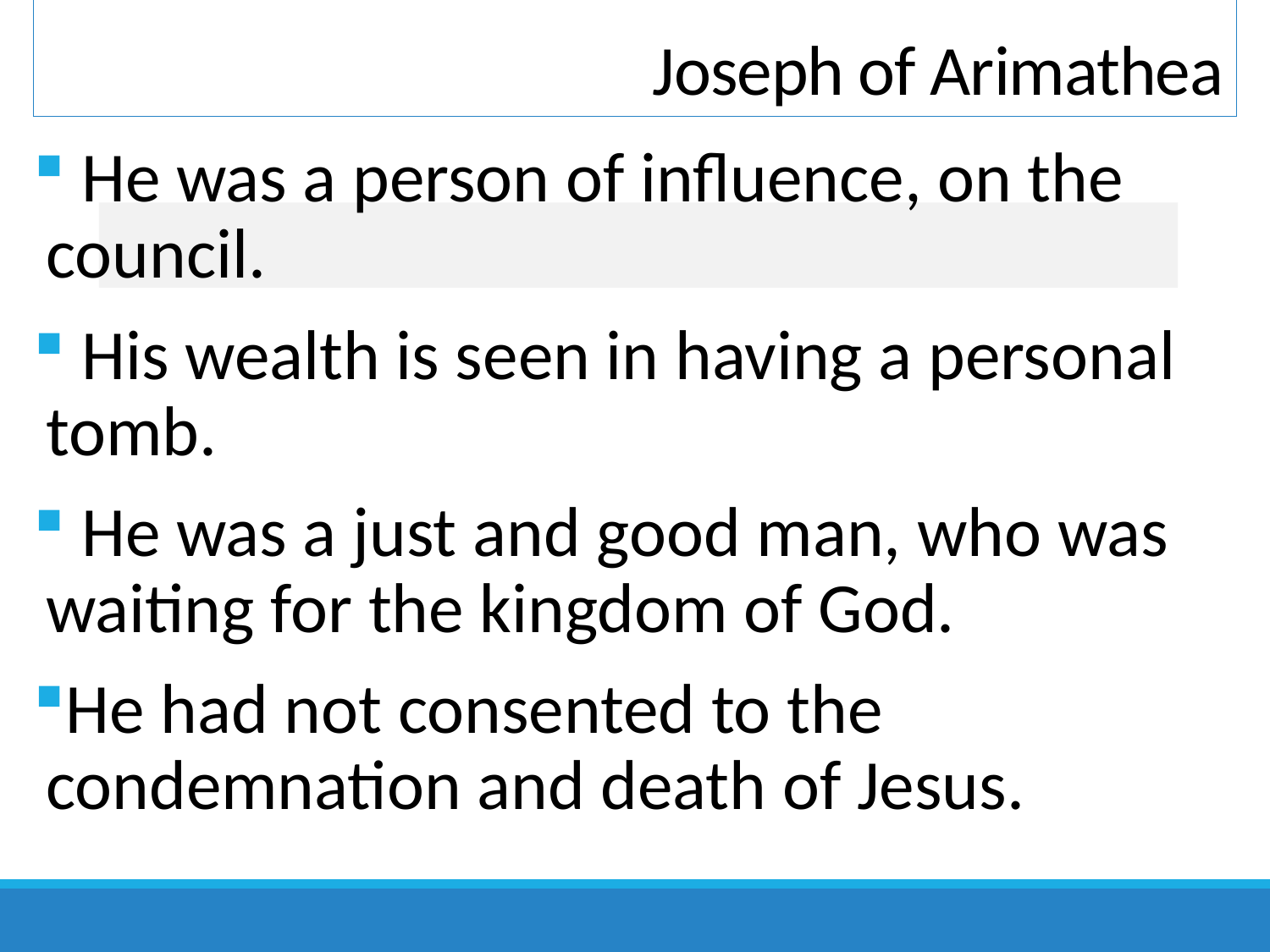

# Joseph of Arimathea
 He was a person of influence, on the council.
 His wealth is seen in having a personal tomb.
 He was a just and good man, who was waiting for the kingdom of God.
He had not consented to the condemnation and death of Jesus.